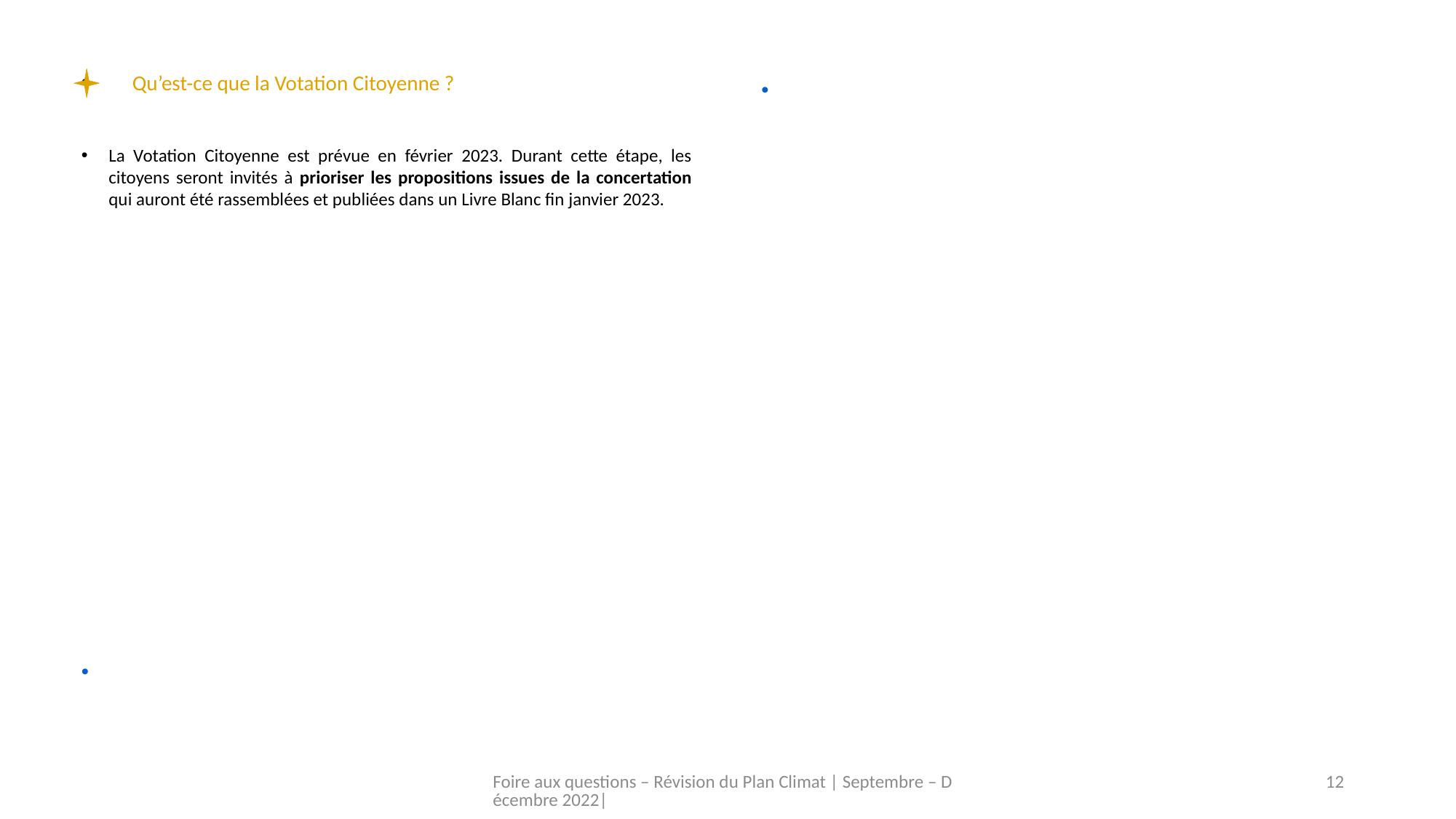

Qu’est-ce que la Votation Citoyenne ?

La Votation Citoyenne est prévue en février 2023. Durant cette étape, les citoyens seront invités à prioriser les propositions issues de la concertation qui auront été rassemblées et publiées dans un Livre Blanc fin janvier 2023.

Foire aux questions – Révision du Plan Climat | Septembre – Décembre 2022|
12